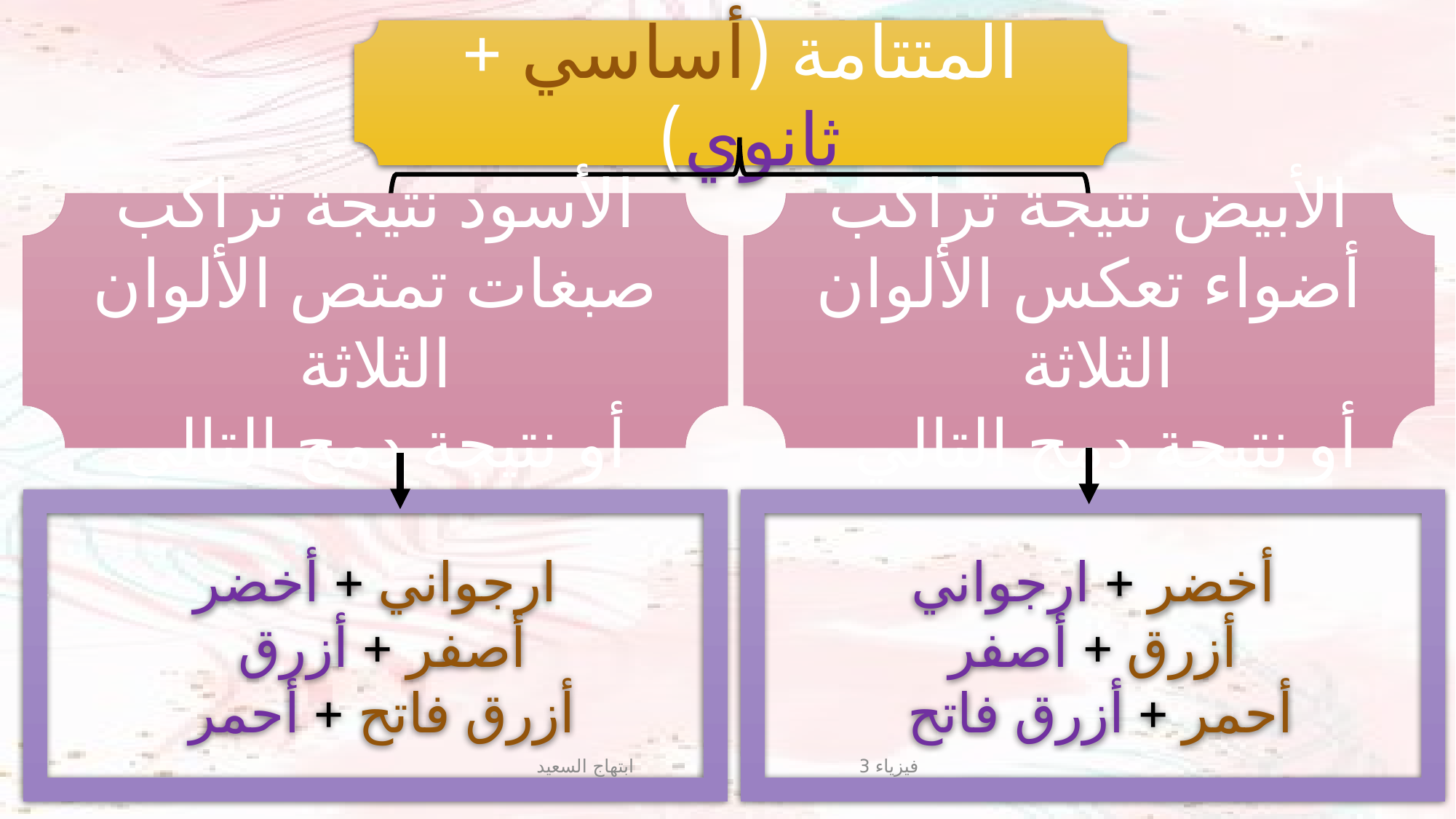

المتتامة (أساسي + ثانوي)
الأسود نتيجة تراكب صبغات تمتص الألوان الثلاثة
أو نتيجة دمج التالي
الأبيض نتيجة تراكب أضواء تعكس الألوان الثلاثة
أو نتيجة دمج التالي
أخضر + ارجواني
أزرق + أصفر
أحمر + أزرق فاتح
ارجواني + أخضر
أصفر + أزرق
أزرق فاتح + أحمر
فيزياء 3                                        ابتهاج السعيد